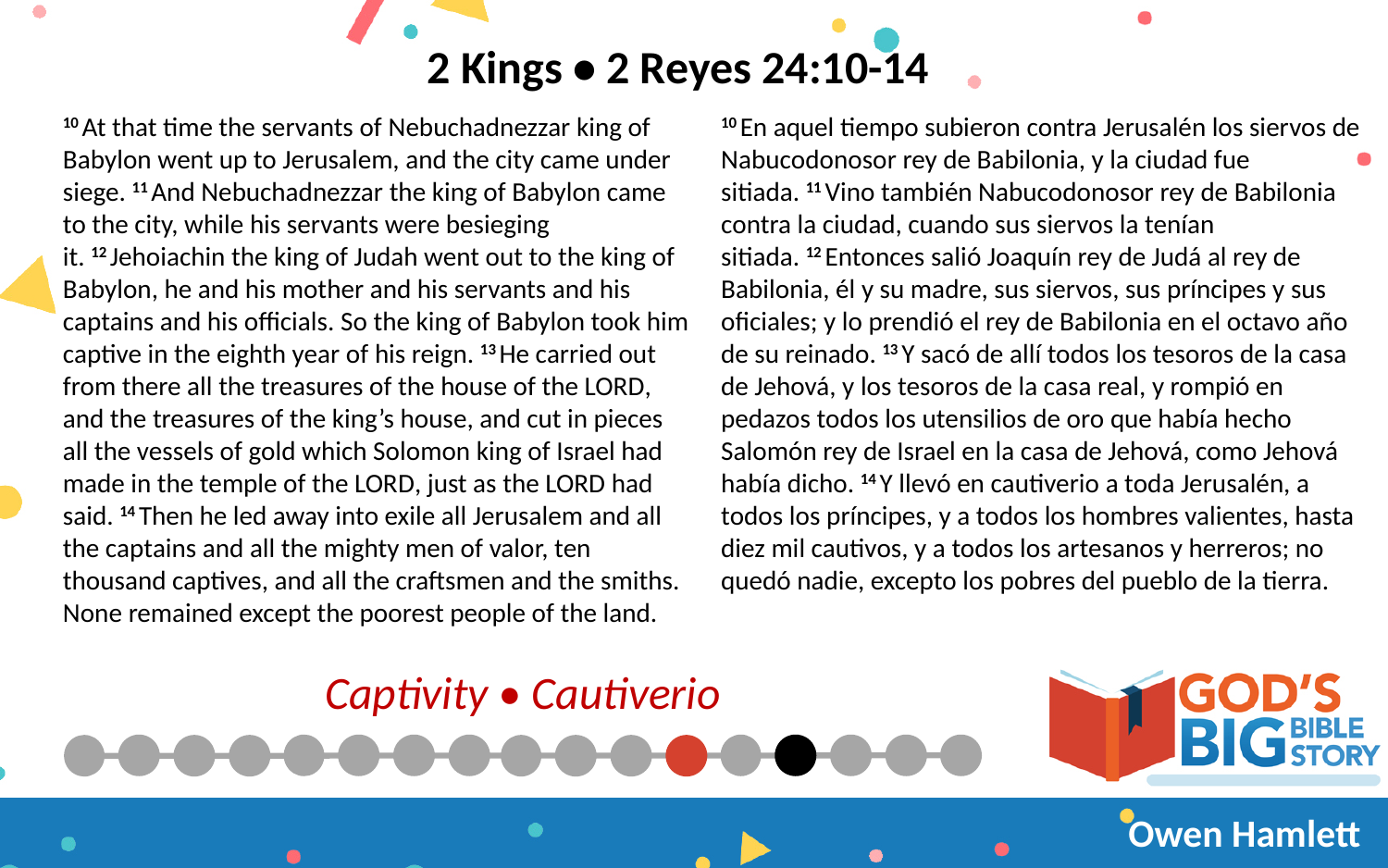

2 Kings • 2 Reyes 24:10-14
10 At that time the servants of Nebuchadnezzar king of Babylon went up to Jerusalem, and the city came under siege. 11 And Nebuchadnezzar the king of Babylon came to the city, while his servants were besieging it. 12 Jehoiachin the king of Judah went out to the king of Babylon, he and his mother and his servants and his captains and his officials. So the king of Babylon took him captive in the eighth year of his reign. 13 He carried out from there all the treasures of the house of the Lord, and the treasures of the king’s house, and cut in pieces all the vessels of gold which Solomon king of Israel had made in the temple of the Lord, just as the Lord had said. 14 Then he led away into exile all Jerusalem and all the captains and all the mighty men of valor, ten thousand captives, and all the craftsmen and the smiths. None remained except the poorest people of the land.
10 En aquel tiempo subieron contra Jerusalén los siervos de Nabucodonosor rey de Babilonia, y la ciudad fue sitiada. 11 Vino también Nabucodonosor rey de Babilonia contra la ciudad, cuando sus siervos la tenían sitiada. 12 Entonces salió Joaquín rey de Judá al rey de Babilonia, él y su madre, sus siervos, sus príncipes y sus oficiales; y lo prendió el rey de Babilonia en el octavo año de su reinado. 13 Y sacó de allí todos los tesoros de la casa de Jehová, y los tesoros de la casa real, y rompió en pedazos todos los utensilios de oro que había hecho Salomón rey de Israel en la casa de Jehová, como Jehová había dicho. 14 Y llevó en cautiverio a toda Jerusalén, a todos los príncipes, y a todos los hombres valientes, hasta diez mil cautivos, y a todos los artesanos y herreros; no quedó nadie, excepto los pobres del pueblo de la tierra.
# Captivity • Cautiverio

Owen Hamlett